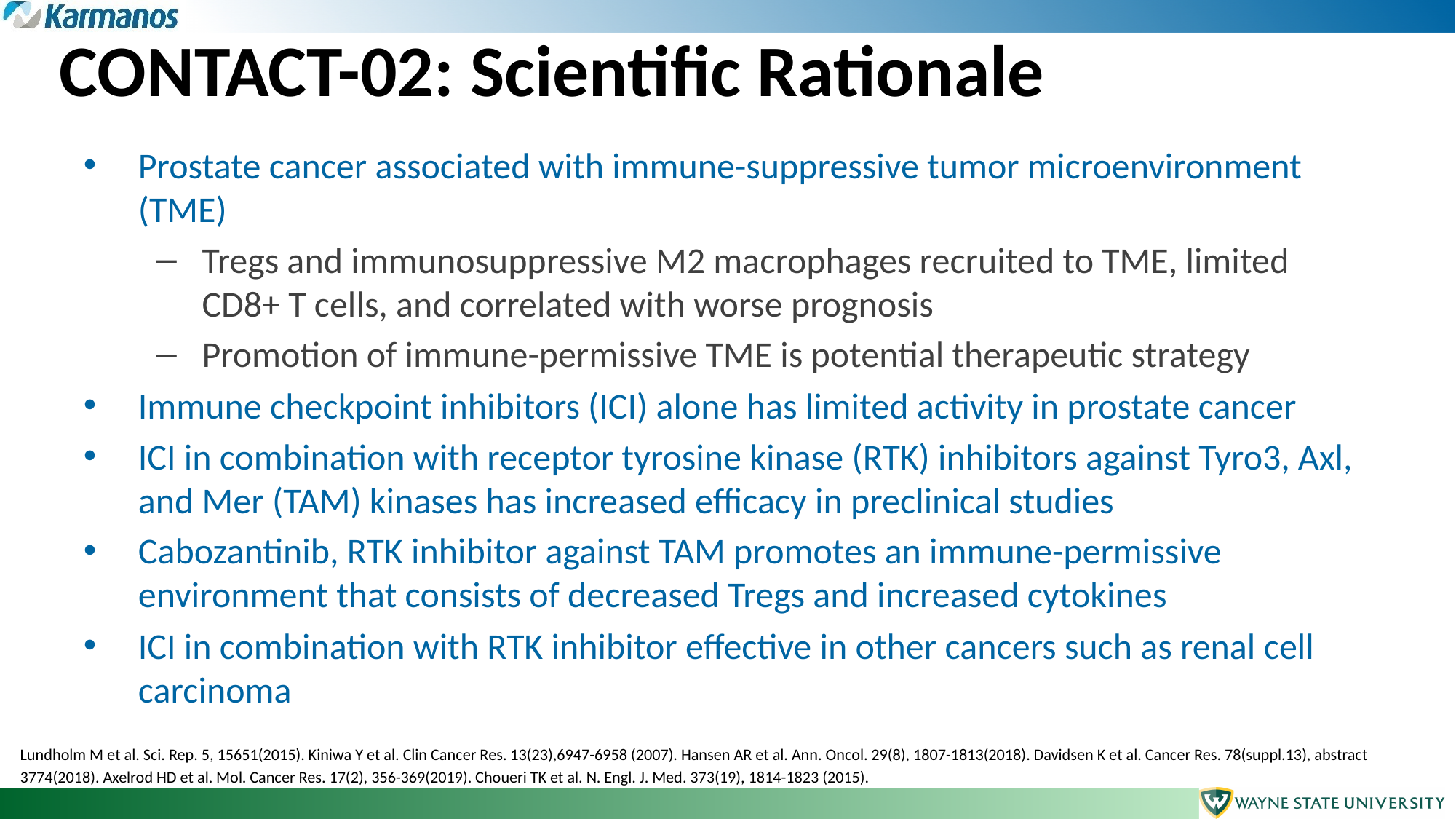

CONTACT-02: Scientific Rationale
Prostate cancer associated with immune-suppressive tumor microenvironment (TME)
Tregs and immunosuppressive M2 macrophages recruited to TME, limited CD8+ T cells, and correlated with worse prognosis
Promotion of immune-permissive TME is potential therapeutic strategy
Immune checkpoint inhibitors (ICI) alone has limited activity in prostate cancer
ICI in combination with receptor tyrosine kinase (RTK) inhibitors against Tyro3, Axl, and Mer (TAM) kinases has increased efficacy in preclinical studies
Cabozantinib, RTK inhibitor against TAM promotes an immune-permissive environment that consists of decreased Tregs and increased cytokines
ICI in combination with RTK inhibitor effective in other cancers such as renal cell carcinoma

Lundholm M et al. Sci. Rep. 5, 15651(2015). Kiniwa Y et al. Clin Cancer Res. 13(23),6947-6958 (2007). Hansen AR et al. Ann. Oncol. 29(8), 1807-1813(2018). Davidsen K et al. Cancer Res. 78(suppl.13), abstract 3774(2018). Axelrod HD et al. Mol. Cancer Res. 17(2), 356-369(2019). Choueri TK et al. N. Engl. J. Med. 373(19), 1814-1823 (2015).